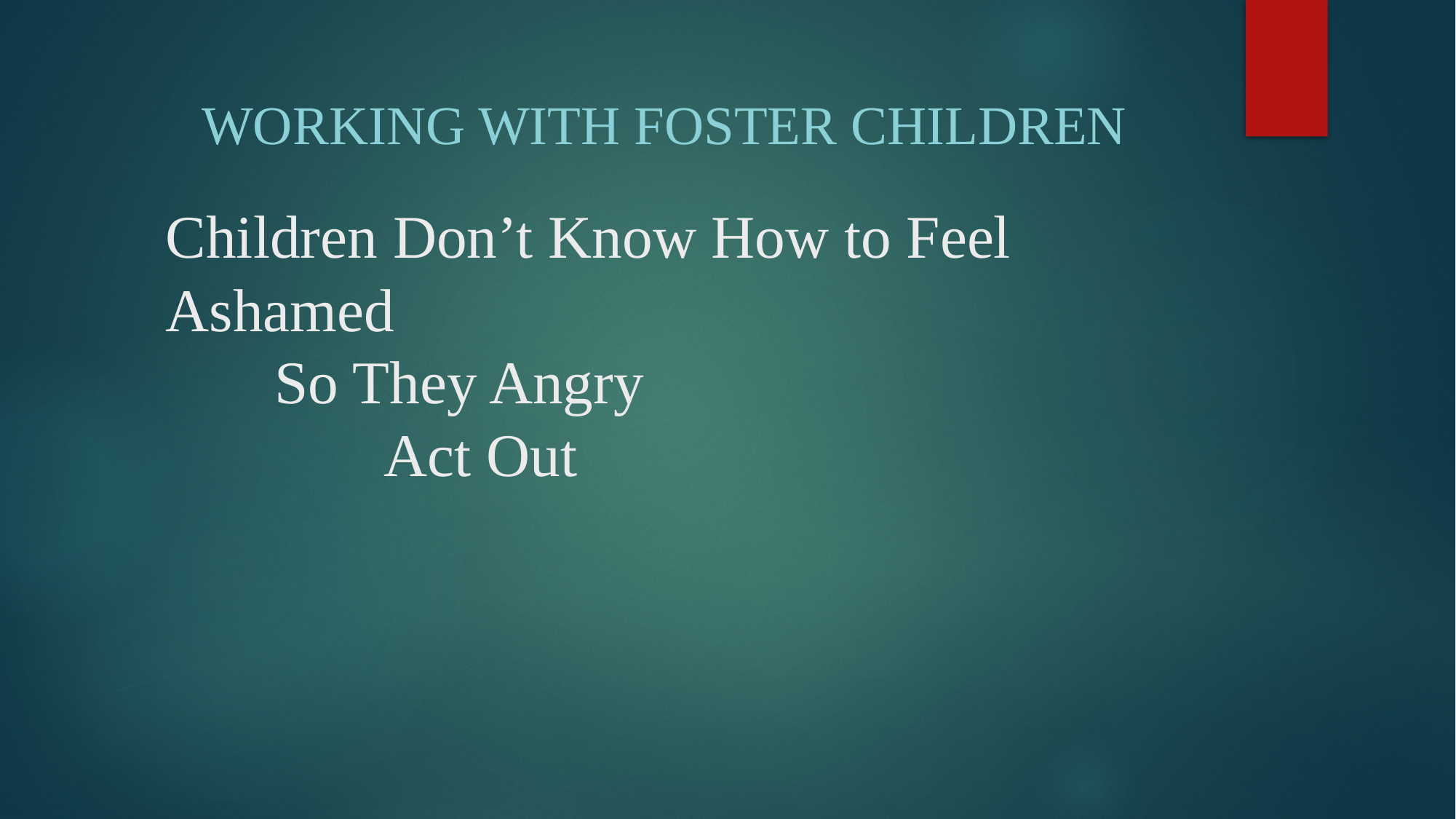

Working with Foster Children
# Children Don’t Know How to Feel Ashamed So They Angry Act Out